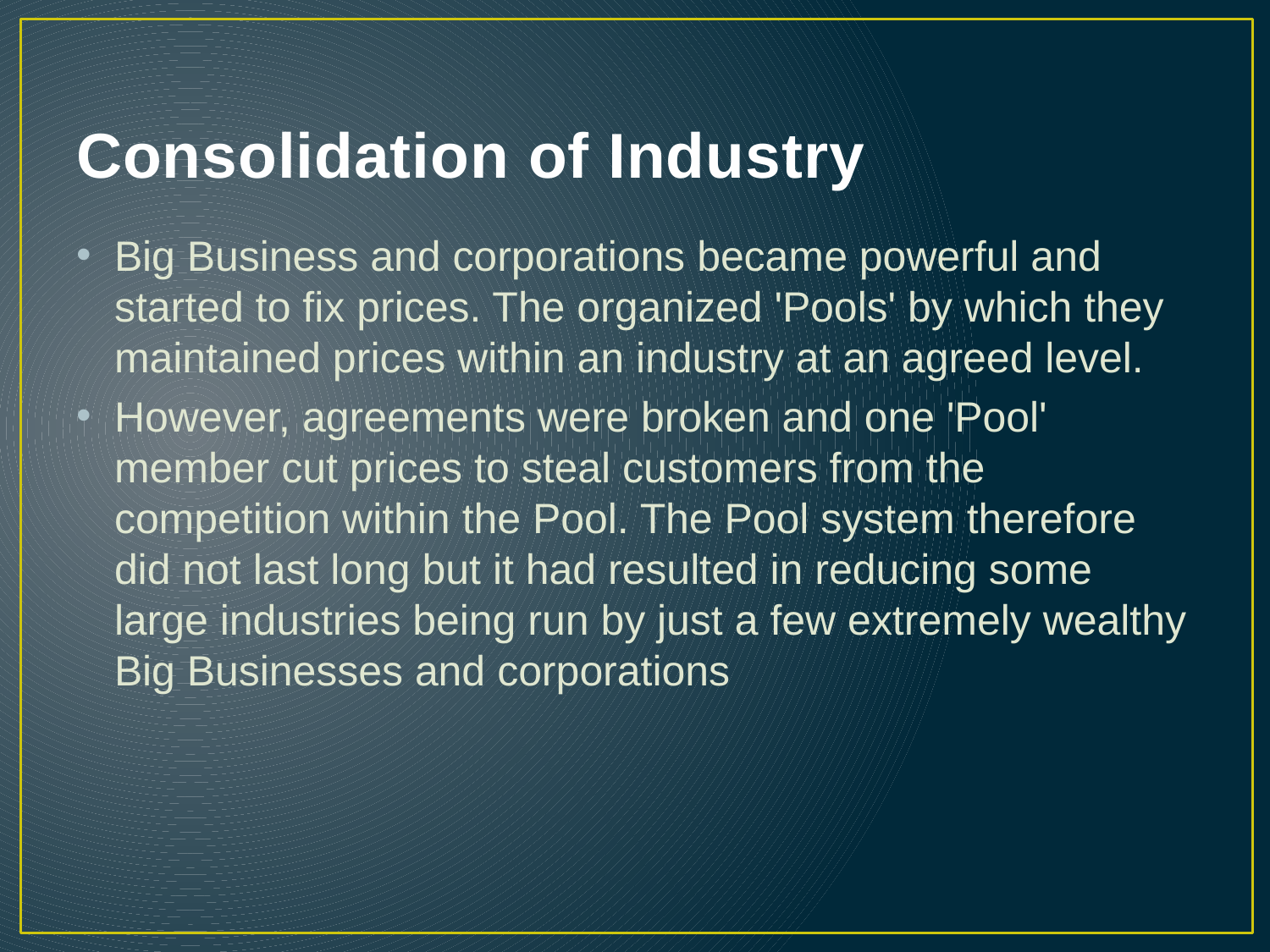

# Consolidation of Industry
Big Business and corporations became powerful and started to fix prices. The organized 'Pools' by which they maintained prices within an industry at an agreed level.
However, agreements were broken and one 'Pool' member cut prices to steal customers from the competition within the Pool. The Pool system therefore did not last long but it had resulted in reducing some large industries being run by just a few extremely wealthy Big Businesses and corporations